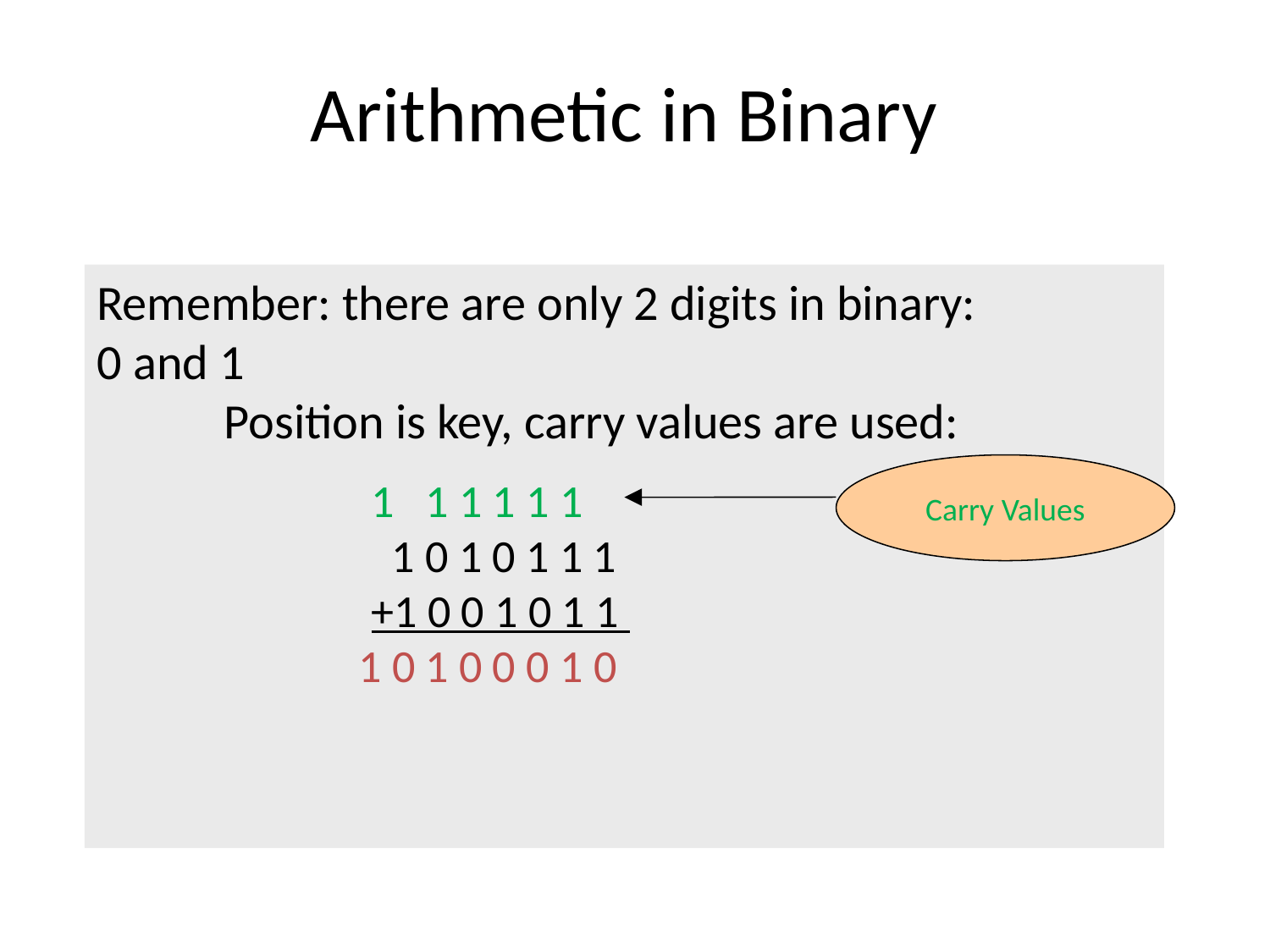

# Arithmetic in Binary
Remember: there are only 2 digits in binary:
0 and 1
	Position is key, carry values are used:

Carry Values
	     1   1 1 1 1 1
	       1 0 1 0 1 1 1
	     +1 0 0 1 0 1 1
                1 0 1 0 0 0 1 0

14